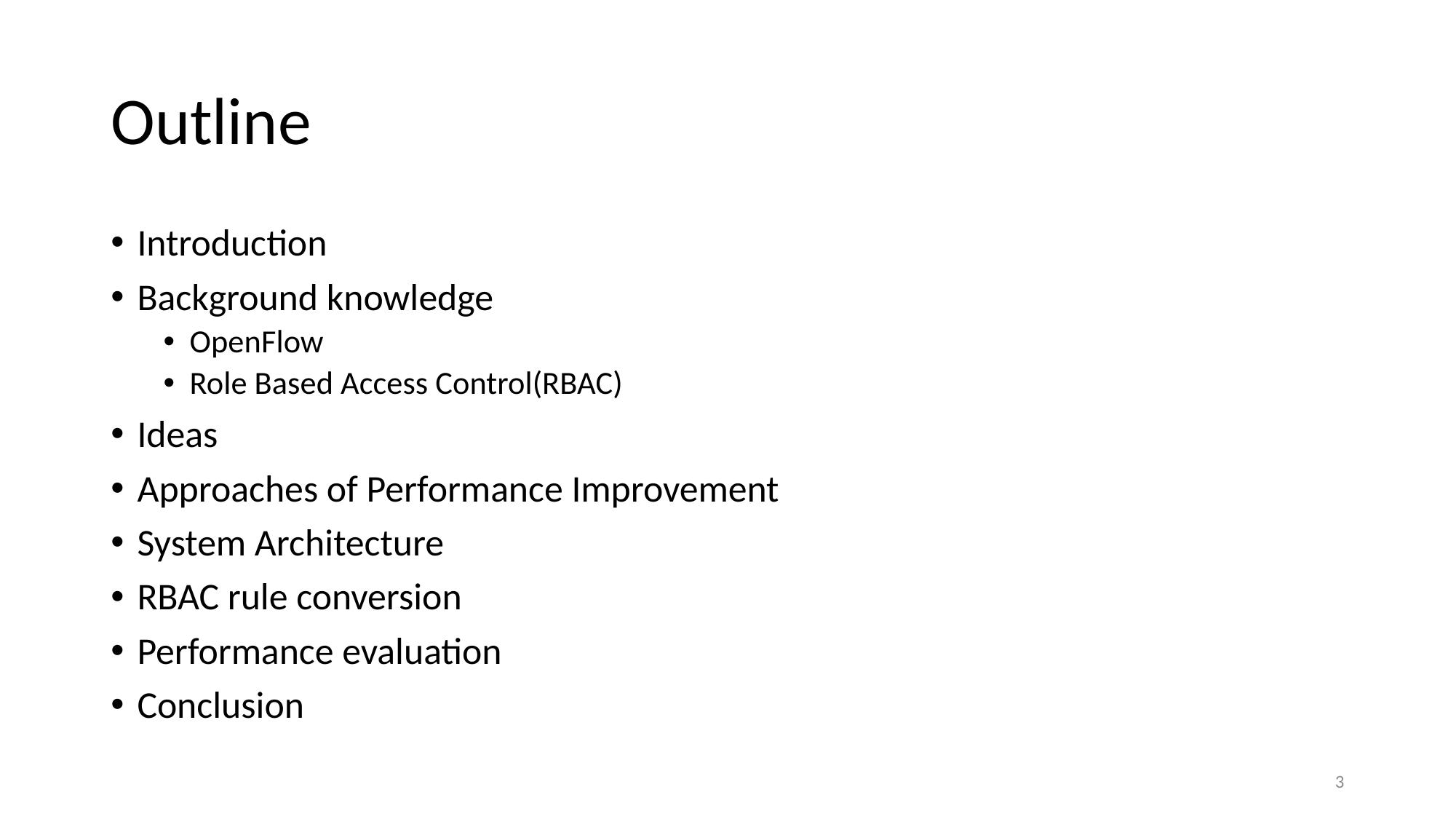

# Outline
Introduction
Background knowledge
OpenFlow
Role Based Access Control(RBAC)
Ideas
Approaches of Performance Improvement
System Architecture
RBAC rule conversion
Performance evaluation
Conclusion

3